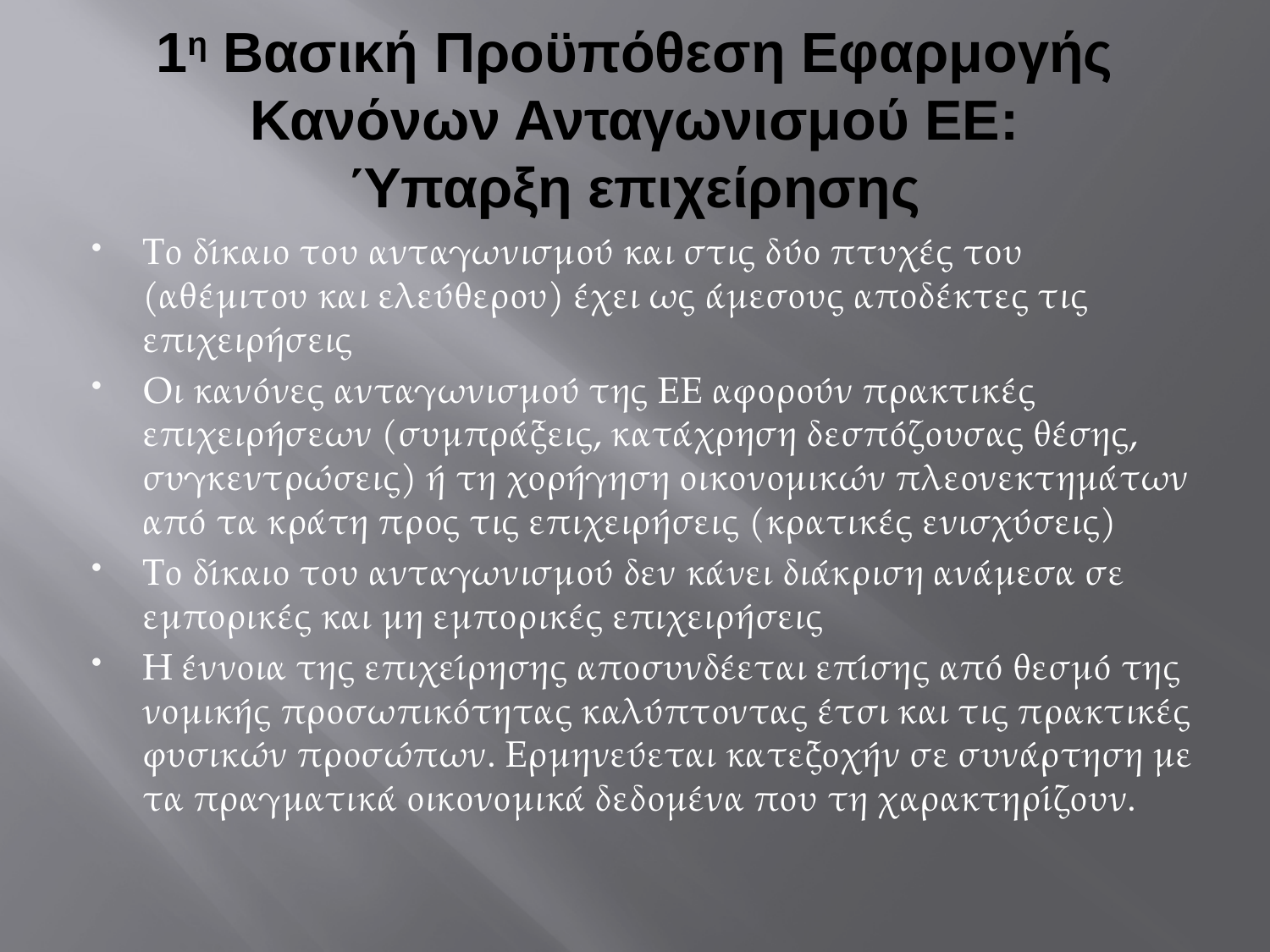

# 1η Βασική Προϋπόθεση Εφαρμογής Κανόνων Ανταγωνισμού ΕΕ: Ύπαρξη επιχείρησης
Το δίκαιο του ανταγωνισμού και στις δύο πτυχές του (αθέμιτου και ελεύθερου) έχει ως άμεσους αποδέκτες τις επιχειρήσεις
Οι κανόνες ανταγωνισμού της ΕΕ αφορούν πρακτικές επιχειρήσεων (συμπράξεις, κατάχρηση δεσπόζουσας θέσης, συγκεντρώσεις) ή τη χορήγηση οικονομικών πλεονεκτημάτων από τα κράτη προς τις επιχειρήσεις (κρατικές ενισχύσεις)
Το δίκαιο του ανταγωνισμού δεν κάνει διάκριση ανάμεσα σε εμπορικές και μη εμπορικές επιχειρήσεις
Η έννοια της επιχείρησης αποσυνδέεται επίσης από θεσμό της νομικής προσωπικότητας καλύπτοντας έτσι και τις πρακτικές φυσικών προσώπων. Ερμηνεύεται κατεξοχήν σε συνάρτηση με τα πραγματικά οικονομικά δεδομένα που τη χαρακτηρίζουν.